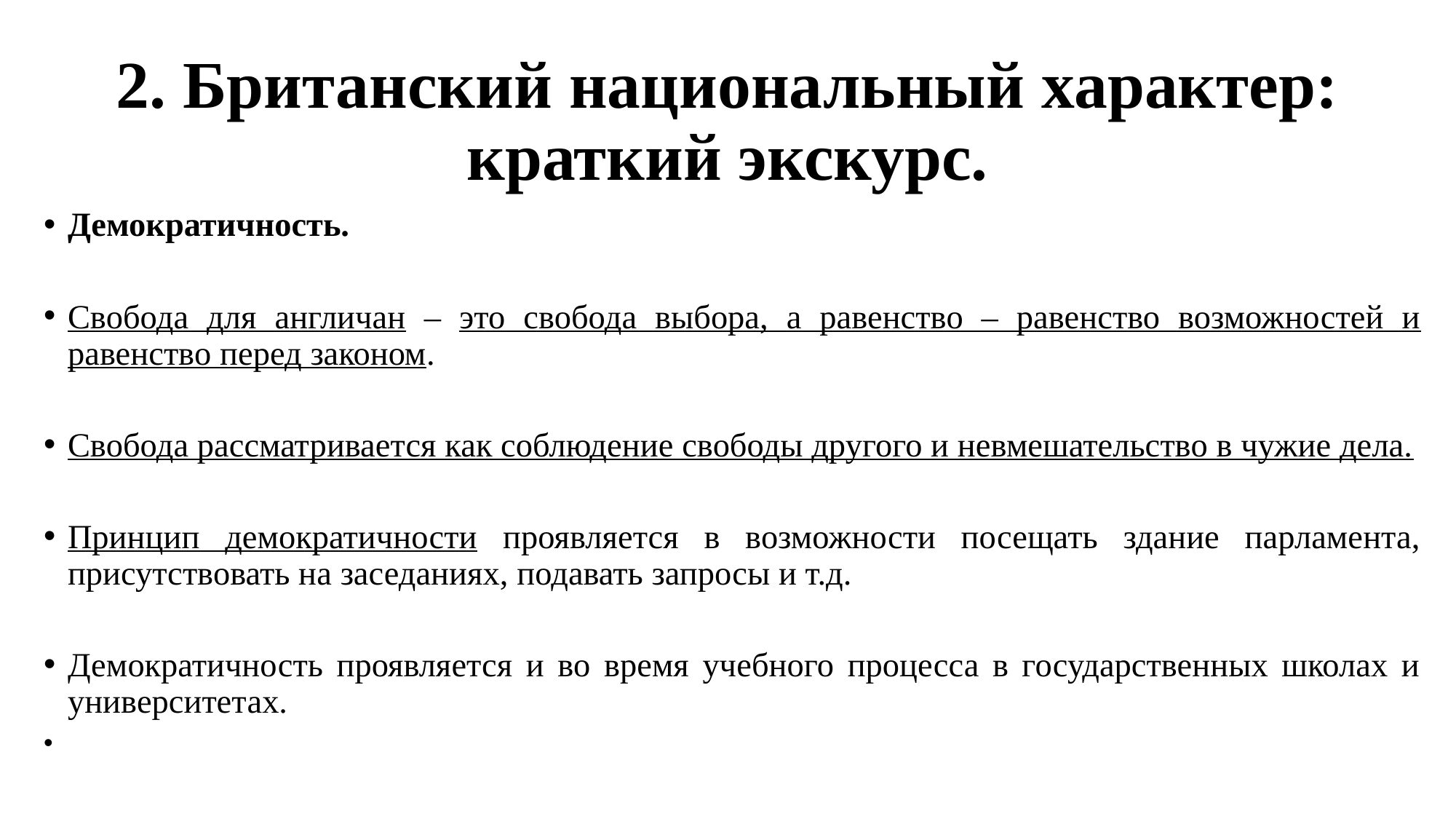

# 2. Британский национальный характер: краткий экскурс.
Демократичность.

Свобода для англичан – это свобода выбора, а равенство – равенство возможностей и равенство перед законом.

Свобода рассматривается как соблюдение свободы другого и невмешательство в чужие дела.

Принцип демократичности проявляется в возможности посещать здание парламента, присутствовать на заседаниях, подавать запросы и т.д.

Демократичность проявляется и во время учебного процесса в государственных школах и университетах.